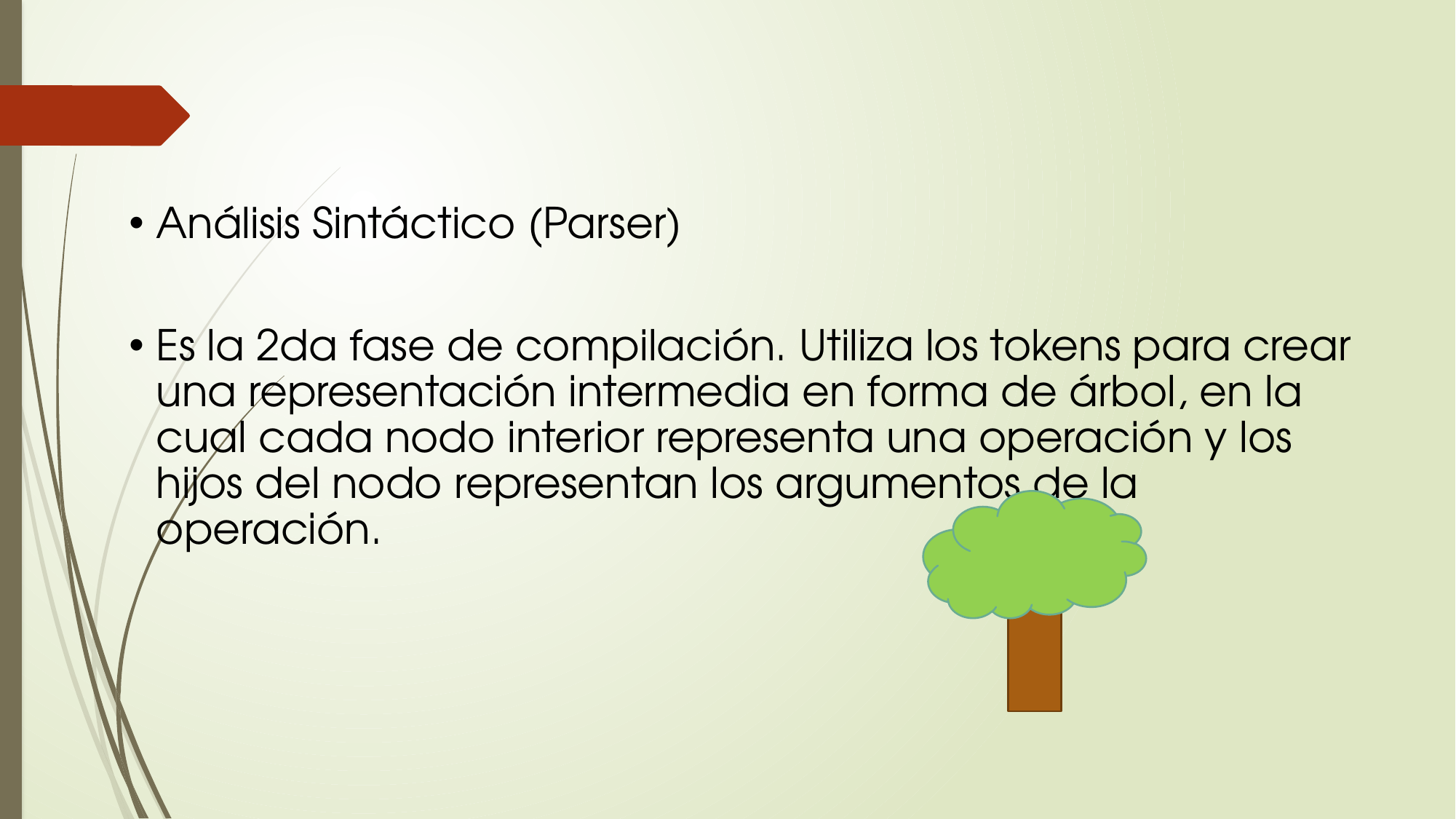

Análisis Sintáctico (Parser)

Es la 2da fase de compilación. Utiliza los tokens para crear una representación intermedia en forma de árbol, en la cual cada nodo interior representa una operación y los hijos del nodo representan los argumentos de la operación.